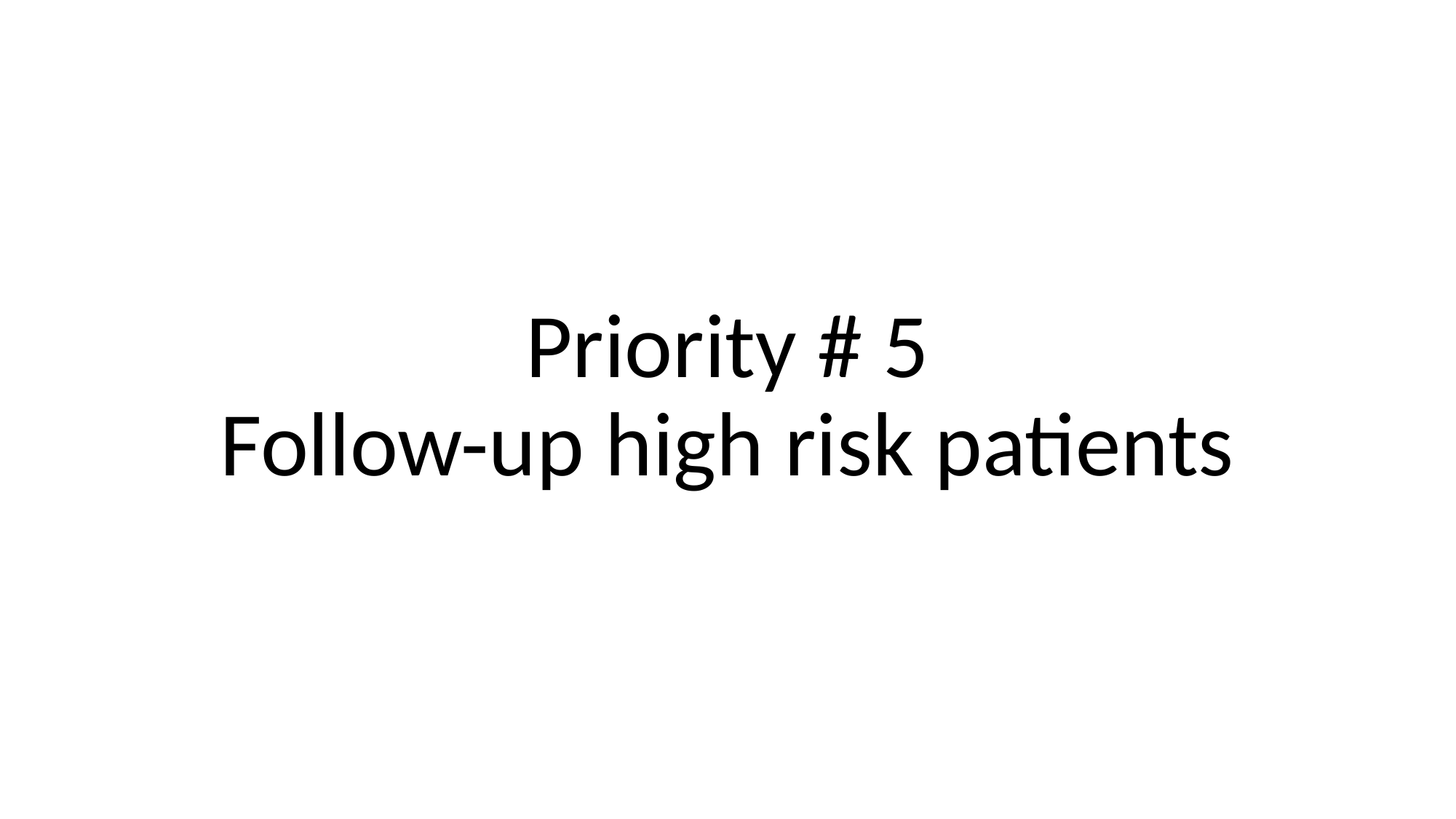

# Priority # 5 Follow-up high risk patients